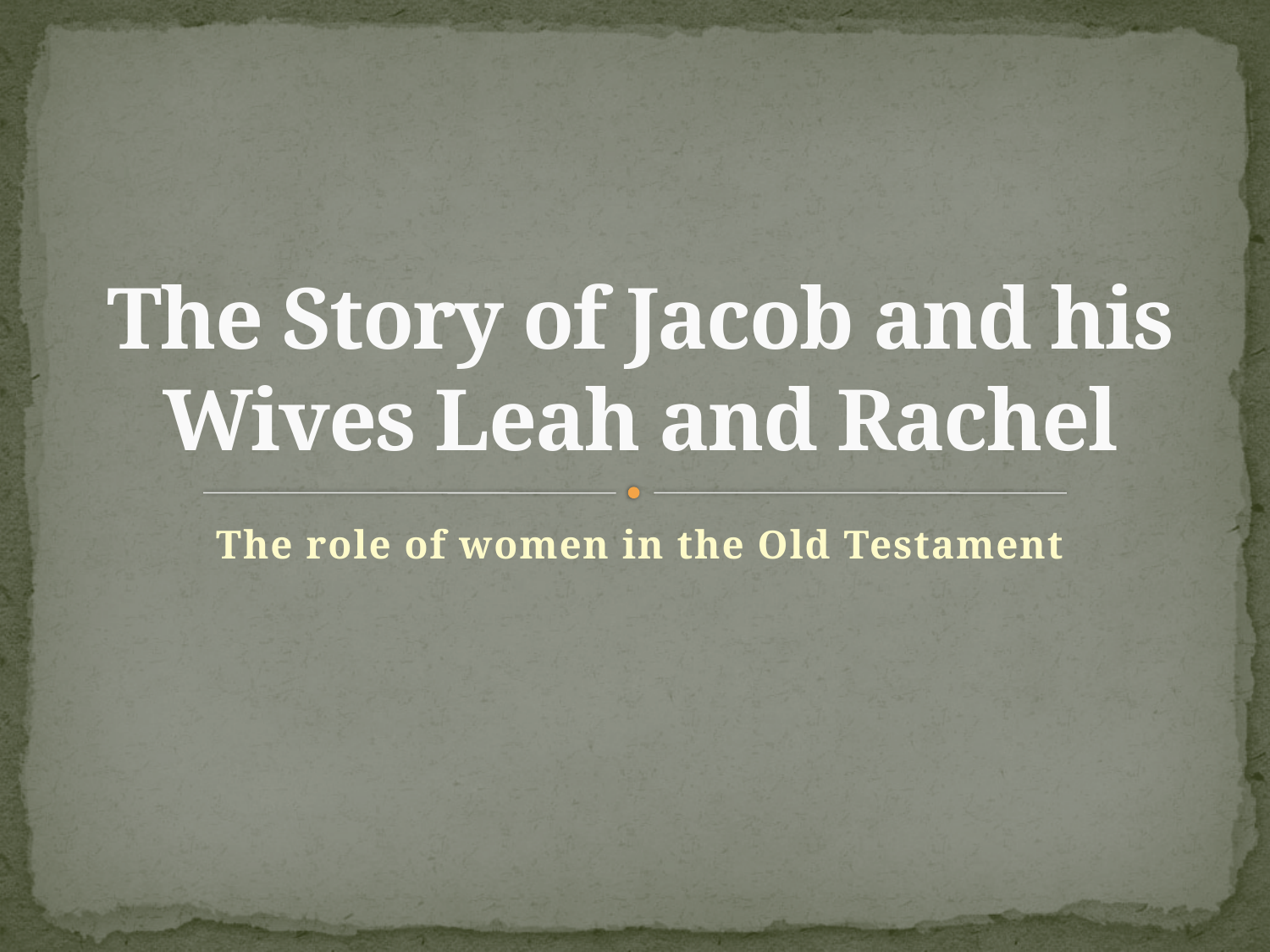

# The Story of Jacob and his Wives Leah and Rachel
The role of women in the Old Testament